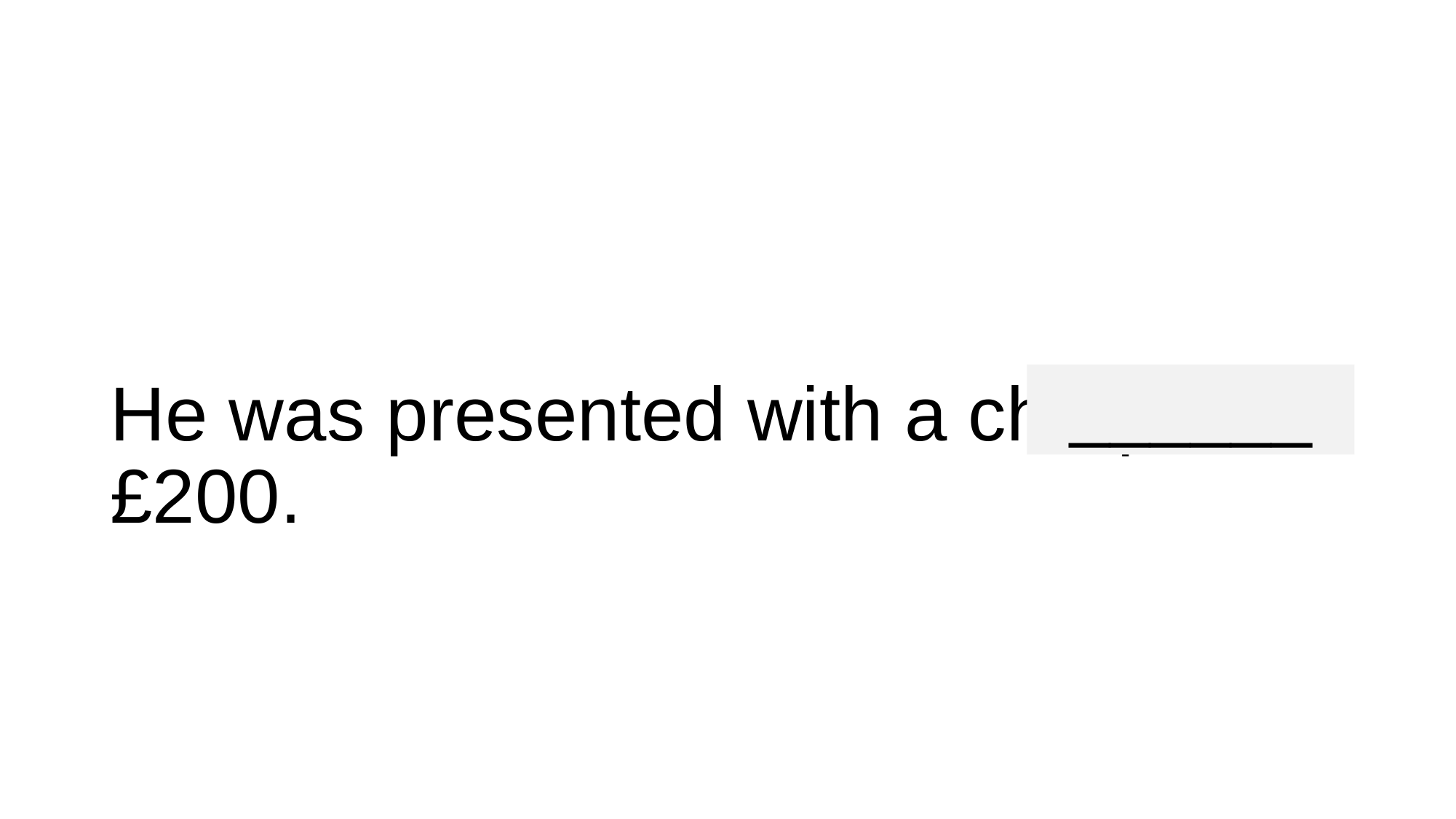

______
# He was presented with a cheque for £200.